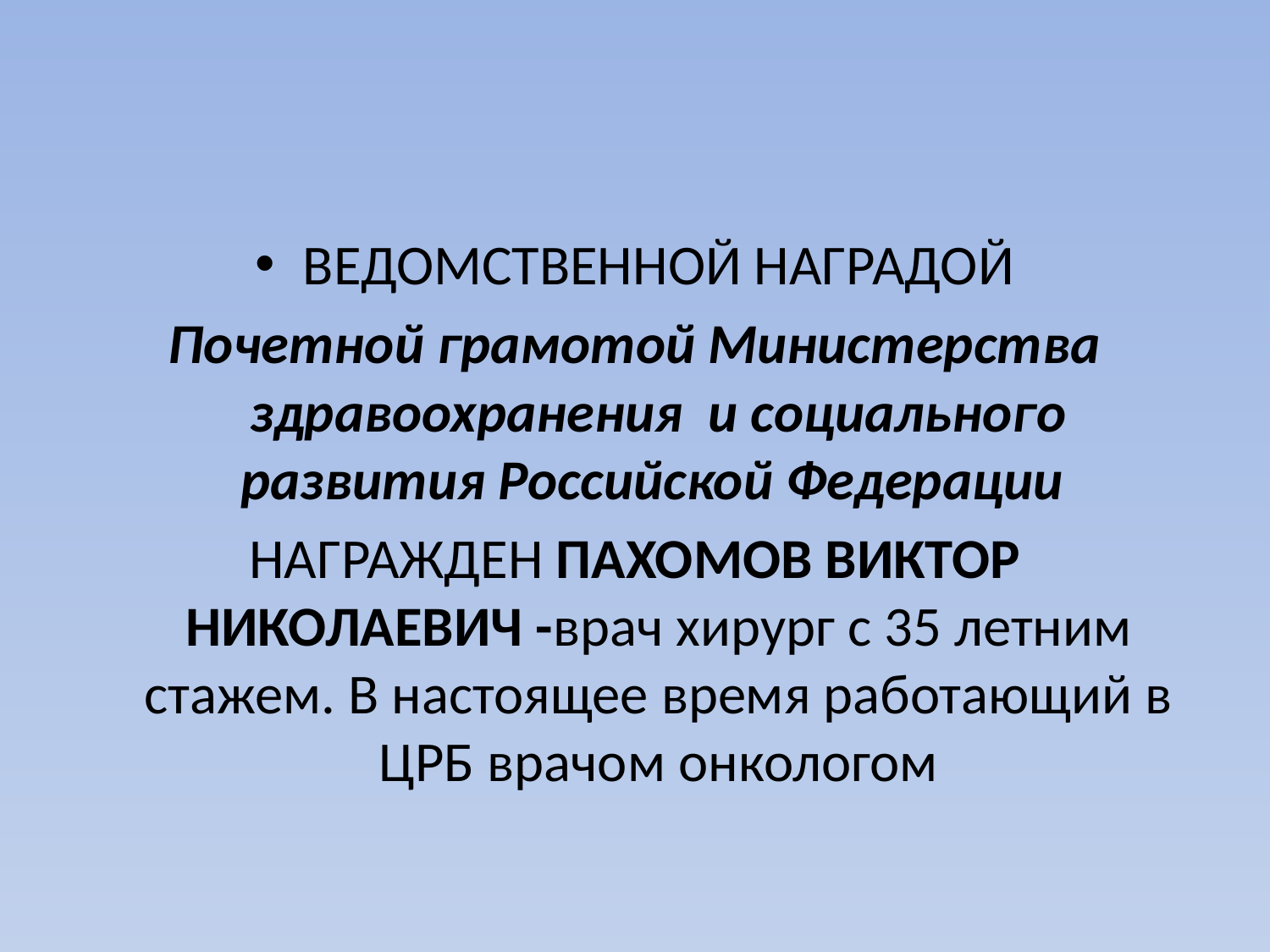

ВЕДОМСТВЕННОЙ НАГРАДОЙ
Почетной грамотой Министерства здравоохранения  и социального развития Российской Федерации
НАГРАЖДЕН ПАХОМОВ ВИКТОР НИКОЛАЕВИЧ -врач хирург с 35 летним стажем. В настоящее время работающий в ЦРБ врачом онкологом